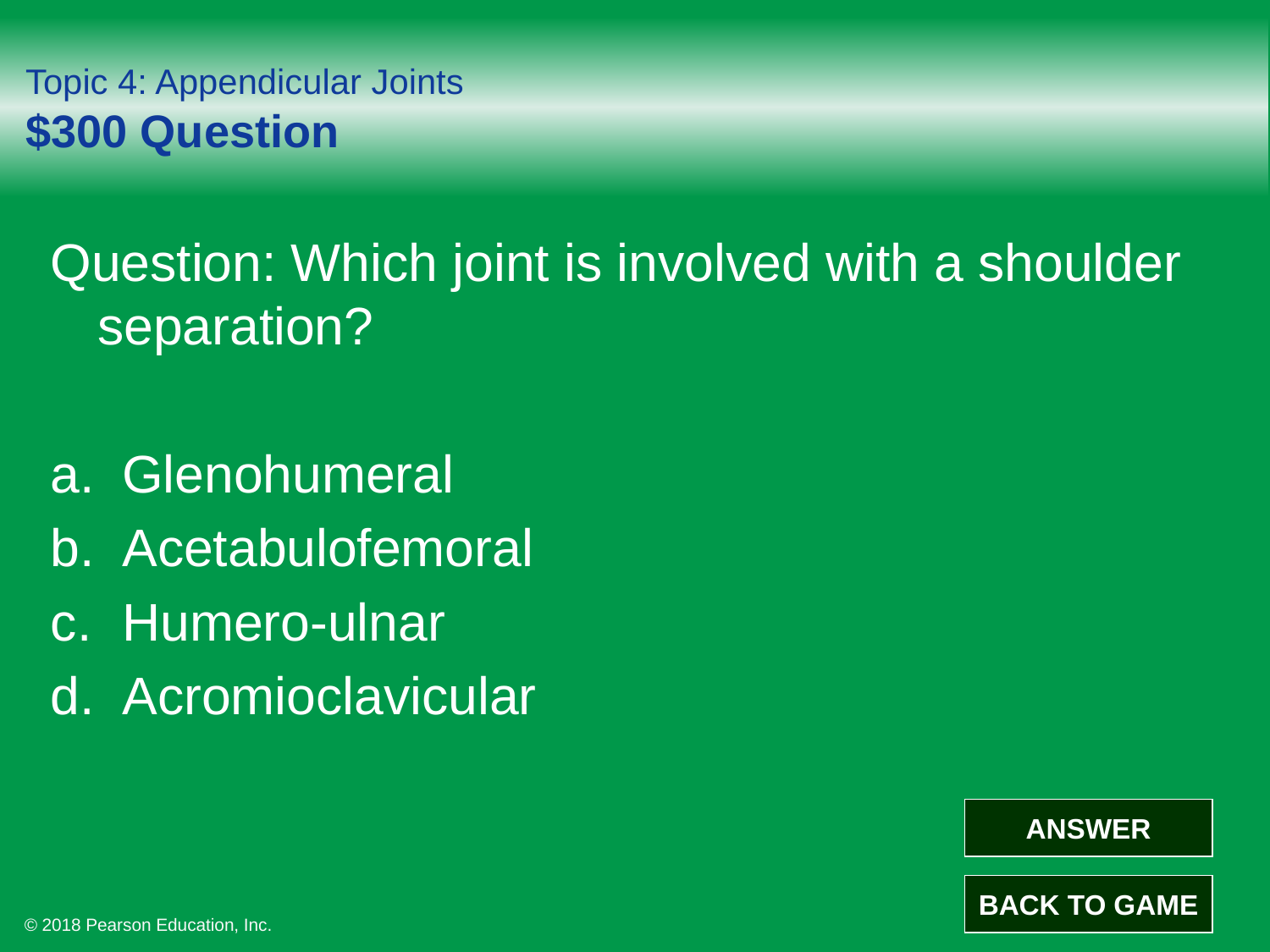

# Topic 4: Appendicular Joints $300 Question
Question: Which joint is involved with a shoulder separation?

Glenohumeral
Acetabulofemoral
Humero-ulnar
Acromioclavicular
ANSWER
BACK TO GAME